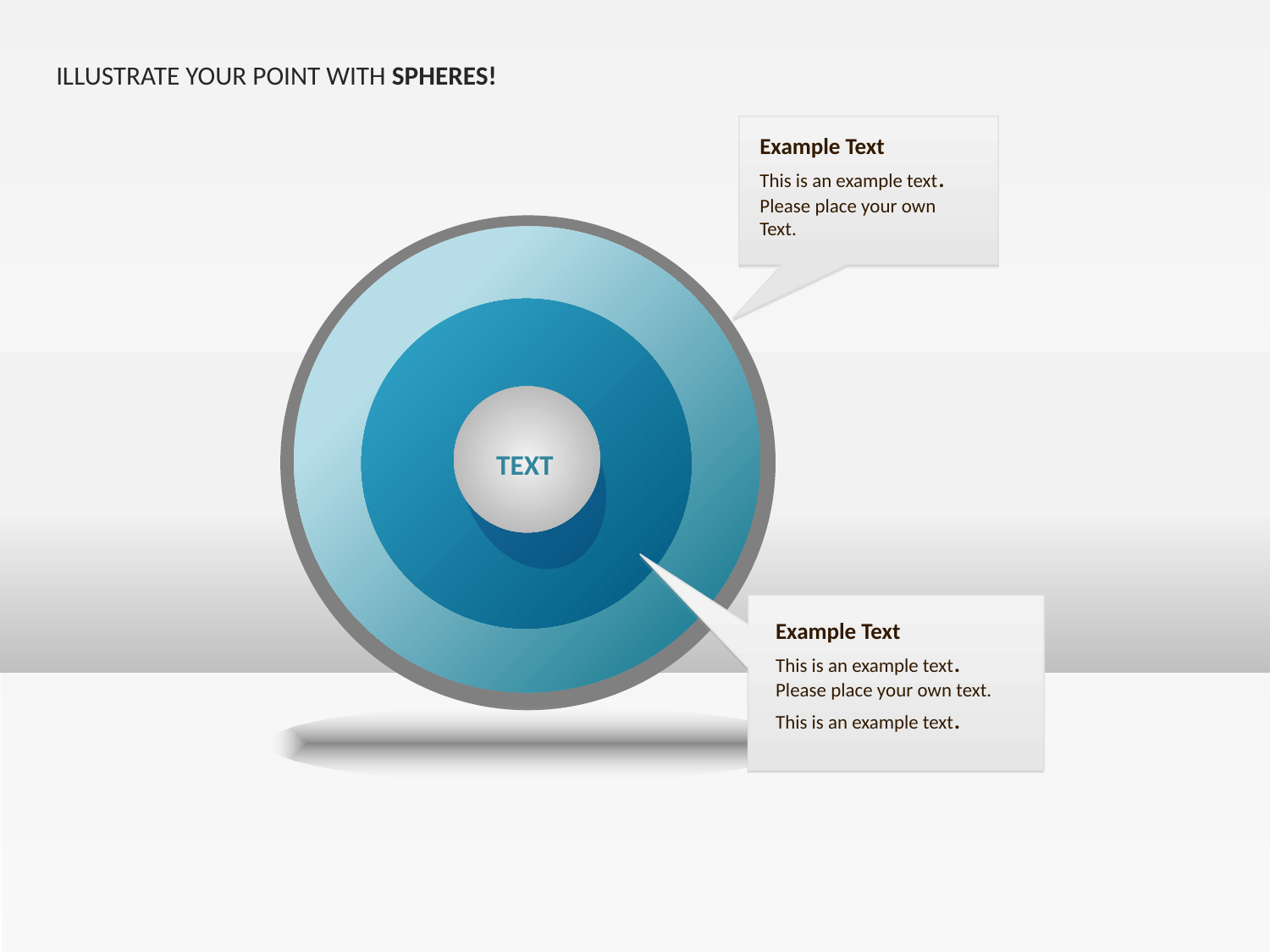

ILLUSTRATE YOUR POINT WITH SPHERES!

Example Text
This is an example text.
Please place your own
Text.

TEXT

Example Text
This is an example text.
Please place your own text.
This is an example text.